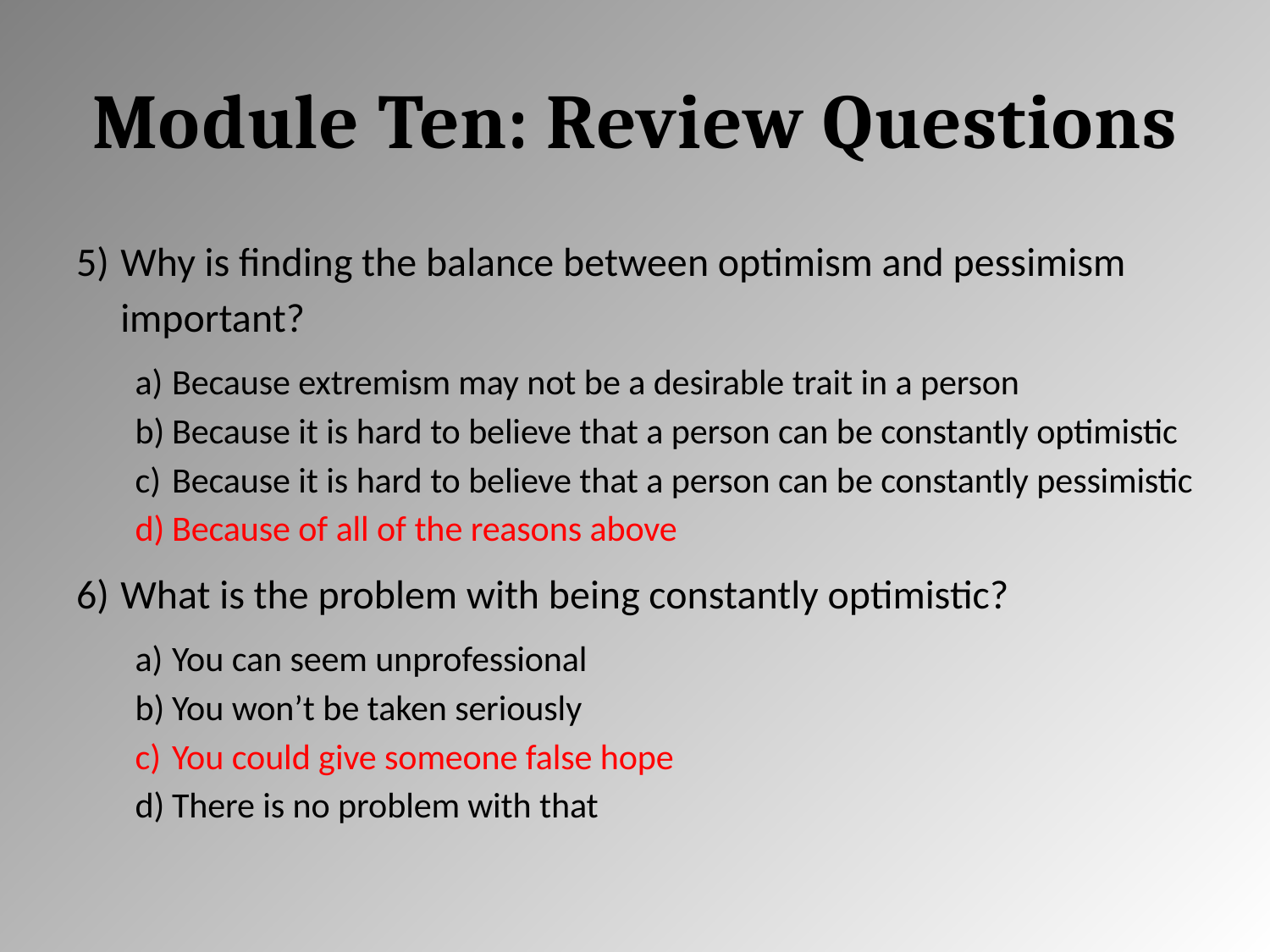

# Module Ten: Review Questions
Why is finding the balance between optimism and pessimism important?
Because extremism may not be a desirable trait in a person
Because it is hard to believe that a person can be constantly optimistic
Because it is hard to believe that a person can be constantly pessimistic
Because of all of the reasons above
What is the problem with being constantly optimistic?
You can seem unprofessional
You won’t be taken seriously
You could give someone false hope
There is no problem with that